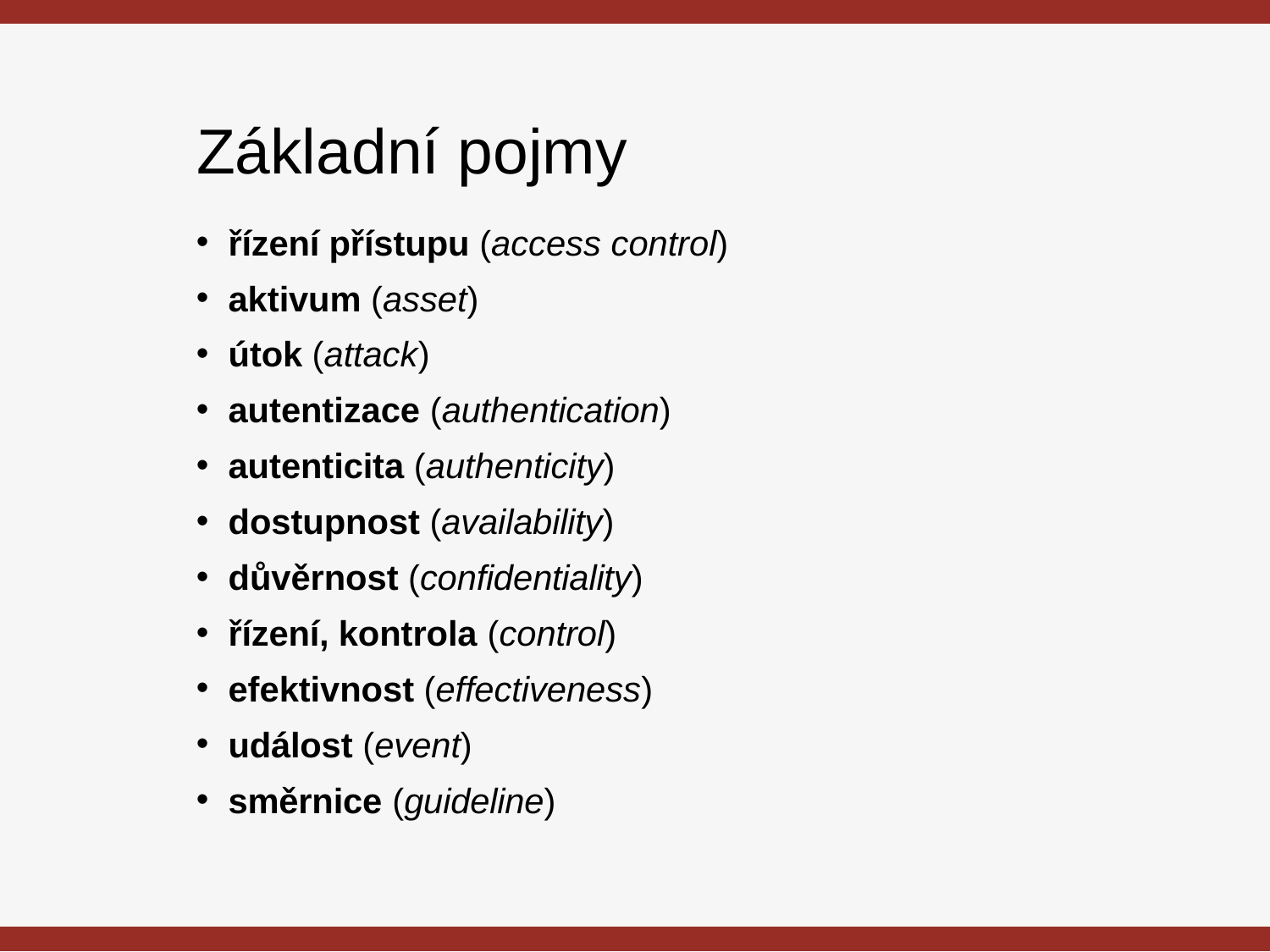

# Základní pojmy
řízení přístupu (access control)
aktivum (asset)
útok (attack)
autentizace (authentication)
autenticita (authenticity)
dostupnost (availability)
důvěrnost (confidentiality)
řízení, kontrola (control)
efektivnost (effectiveness)
událost (event)
směrnice (guideline)